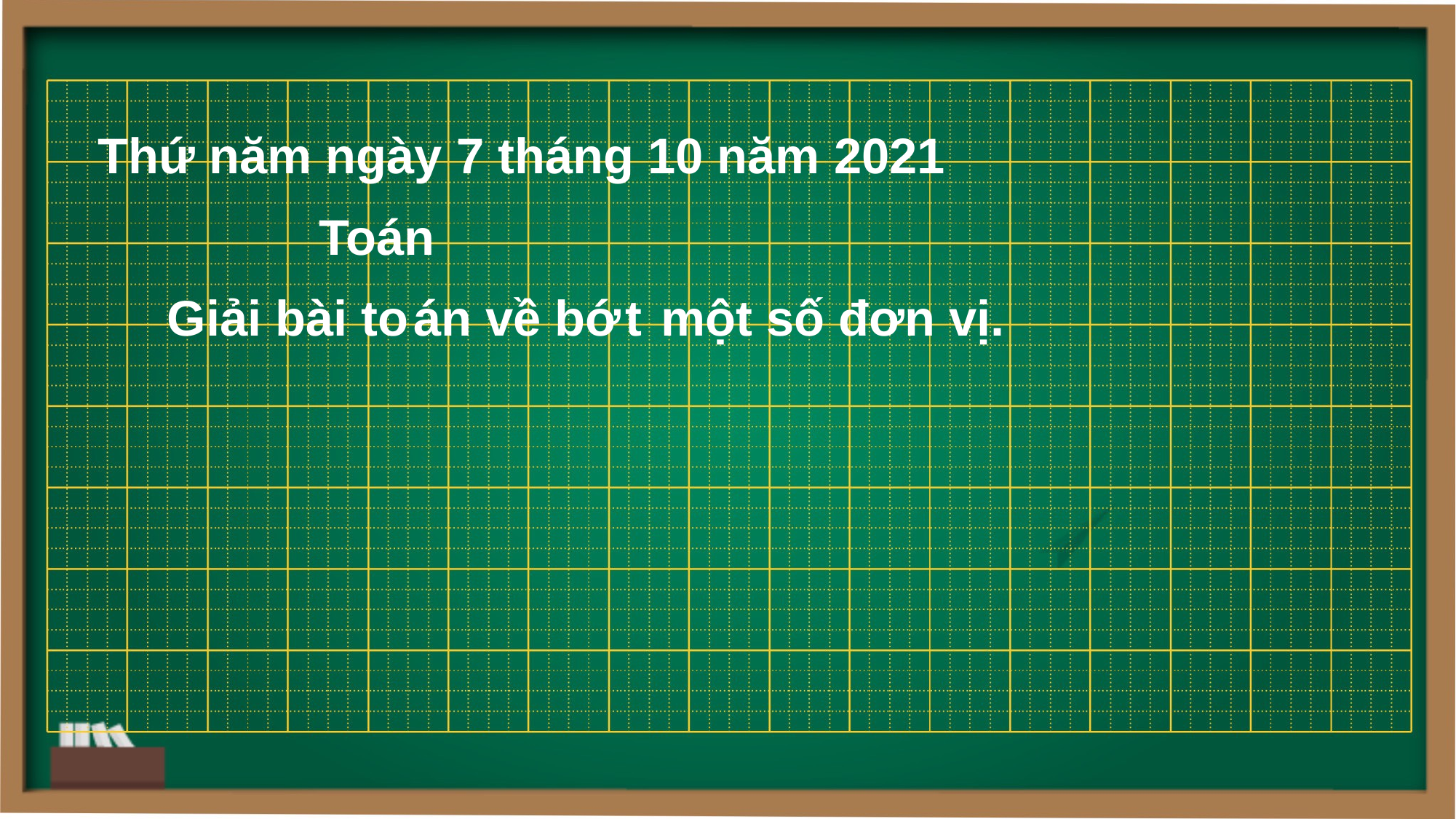

Thứ năm ngày 7 tháng 10 năm 2021
                Toán
     Giải bài toán về bớt một số đơn vị.